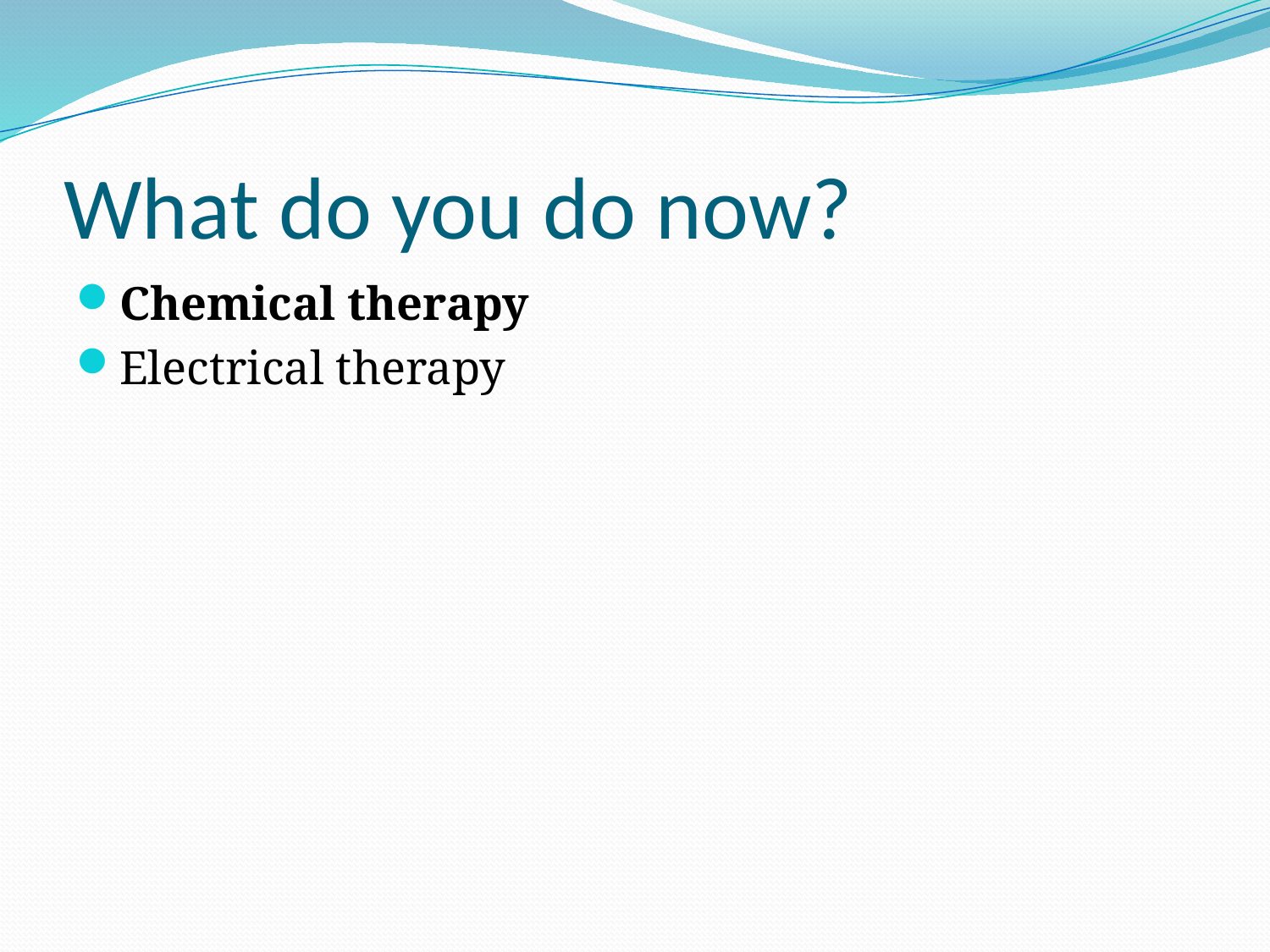

# What do you do now?
Chemical therapy
Electrical therapy